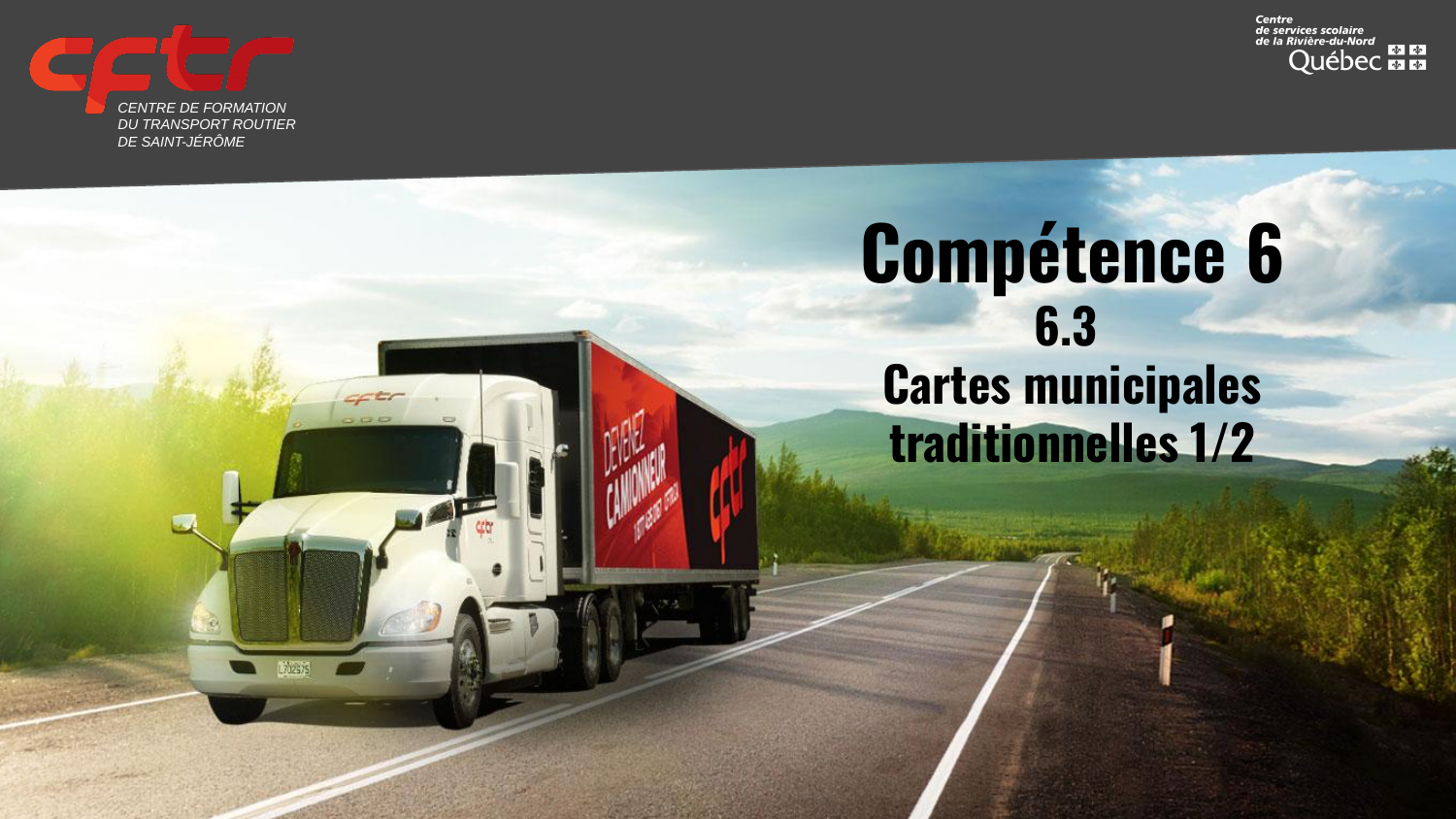

# Compétence 6
6.3
Cartes municipales traditionnelles 1/2